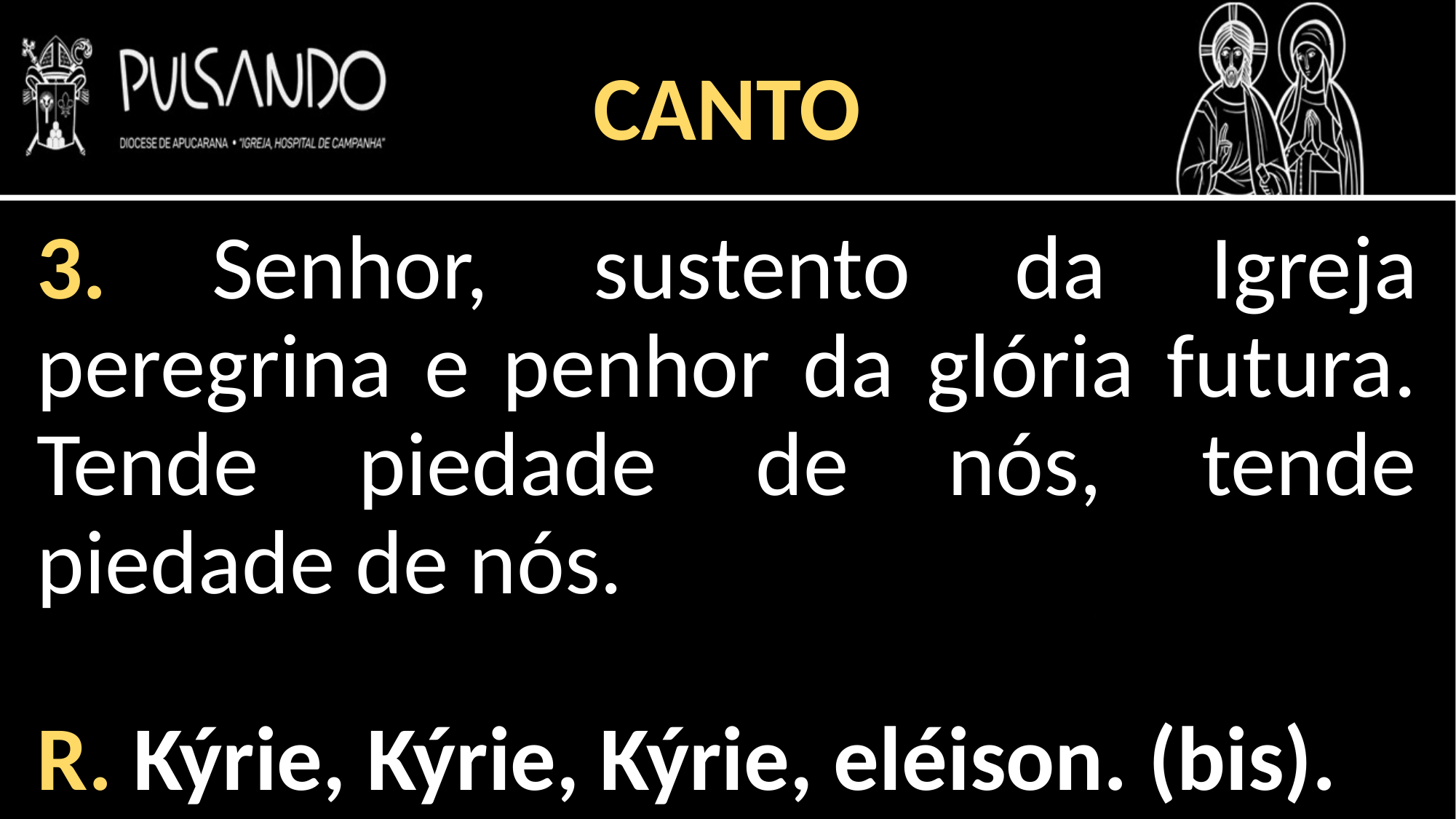

CANTO
3. Senhor, sustento da Igreja peregrina e penhor da glória futura. Tende piedade de nós, tende piedade de nós.

R. Kýrie, Kýrie, Kýrie, eléison. (bis).